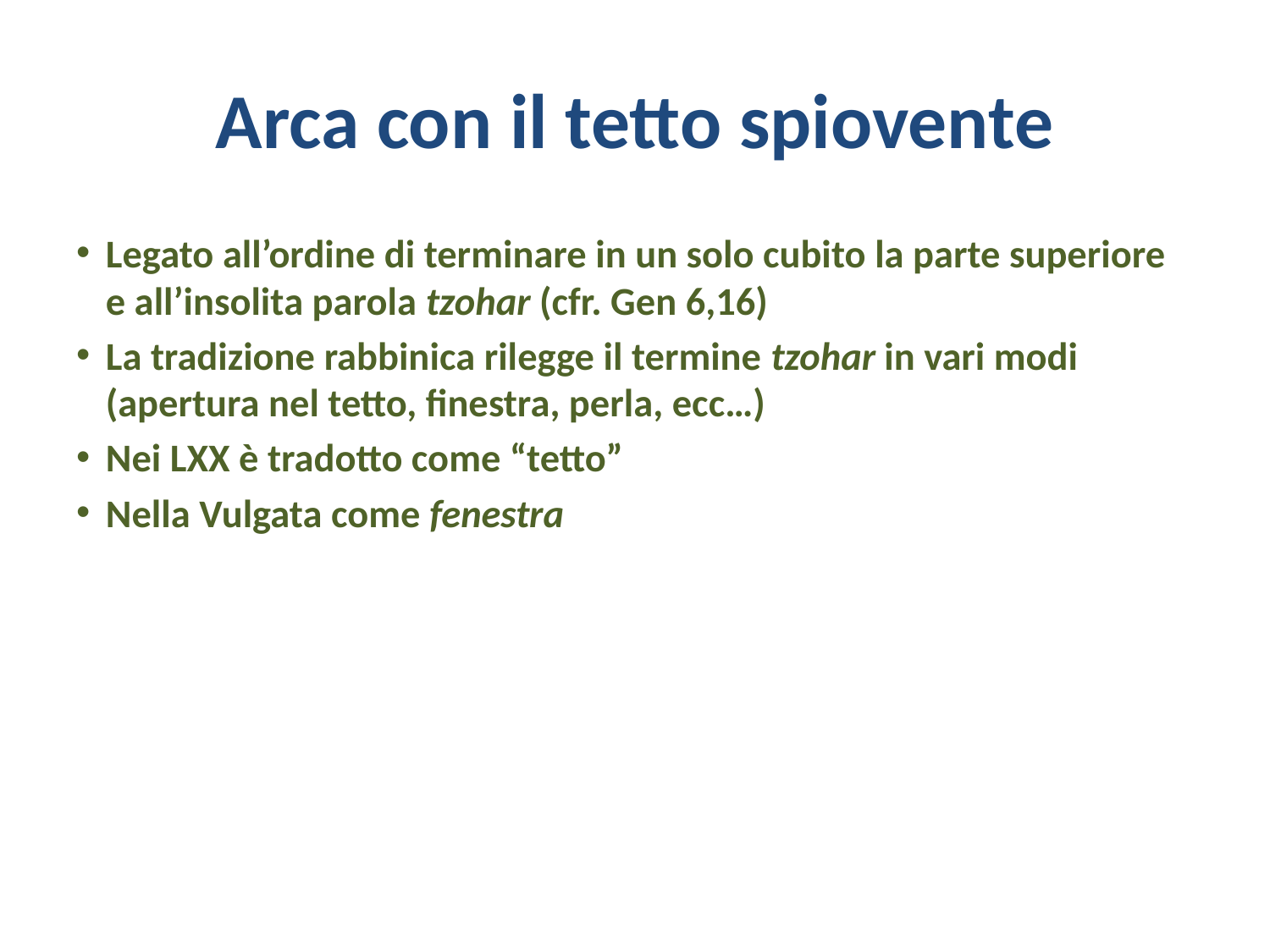

# Arca con il tetto spiovente
Legato all’ordine di terminare in un solo cubito la parte superiore e all’insolita parola tzohar (cfr. Gen 6,16)
La tradizione rabbinica rilegge il termine tzohar in vari modi (apertura nel tetto, finestra, perla, ecc…)
Nei LXX è tradotto come “tetto”
Nella Vulgata come fenestra